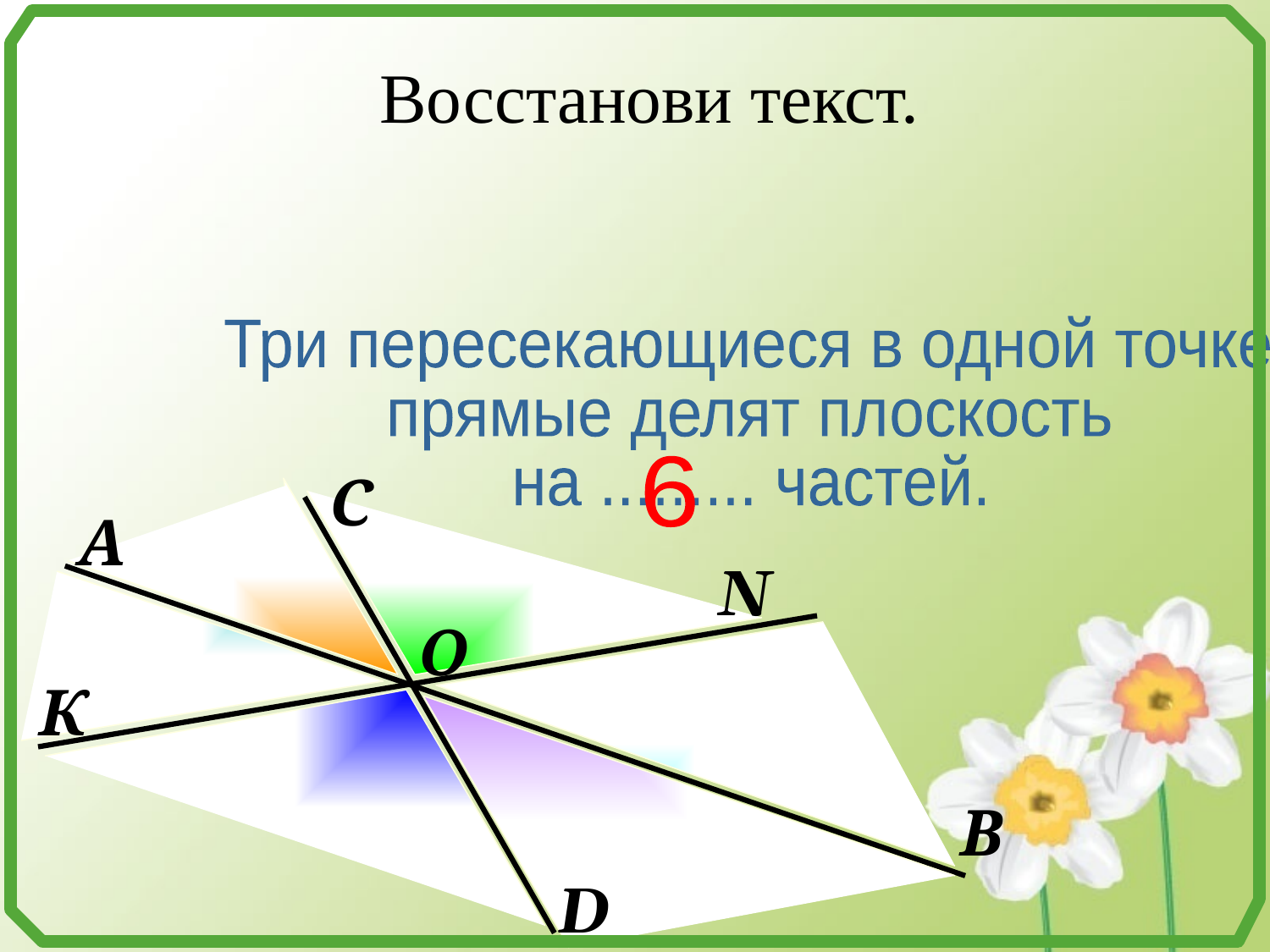

Восстанови текст.
Три пересекающиеся в одной точке
прямые делят плоскость
на ......... частей.
С
6

А

N

О

К

В
D